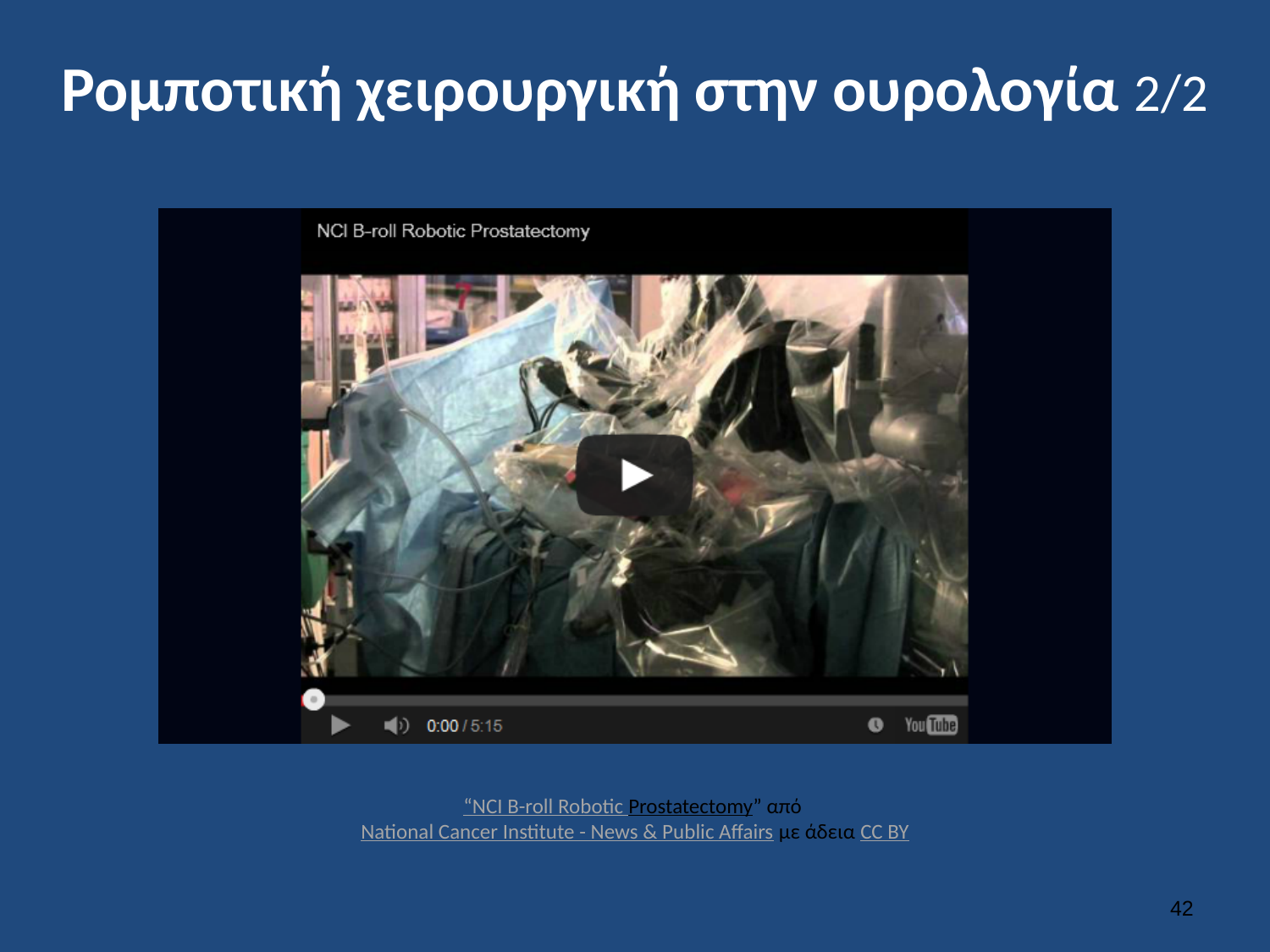

# Ρομποτική χειρουργική στην ουρολογία 2/2
“NCI B-roll Robotic Prostatectomy” από National Cancer Institute - News & Public Affairs με άδεια CC BY
42